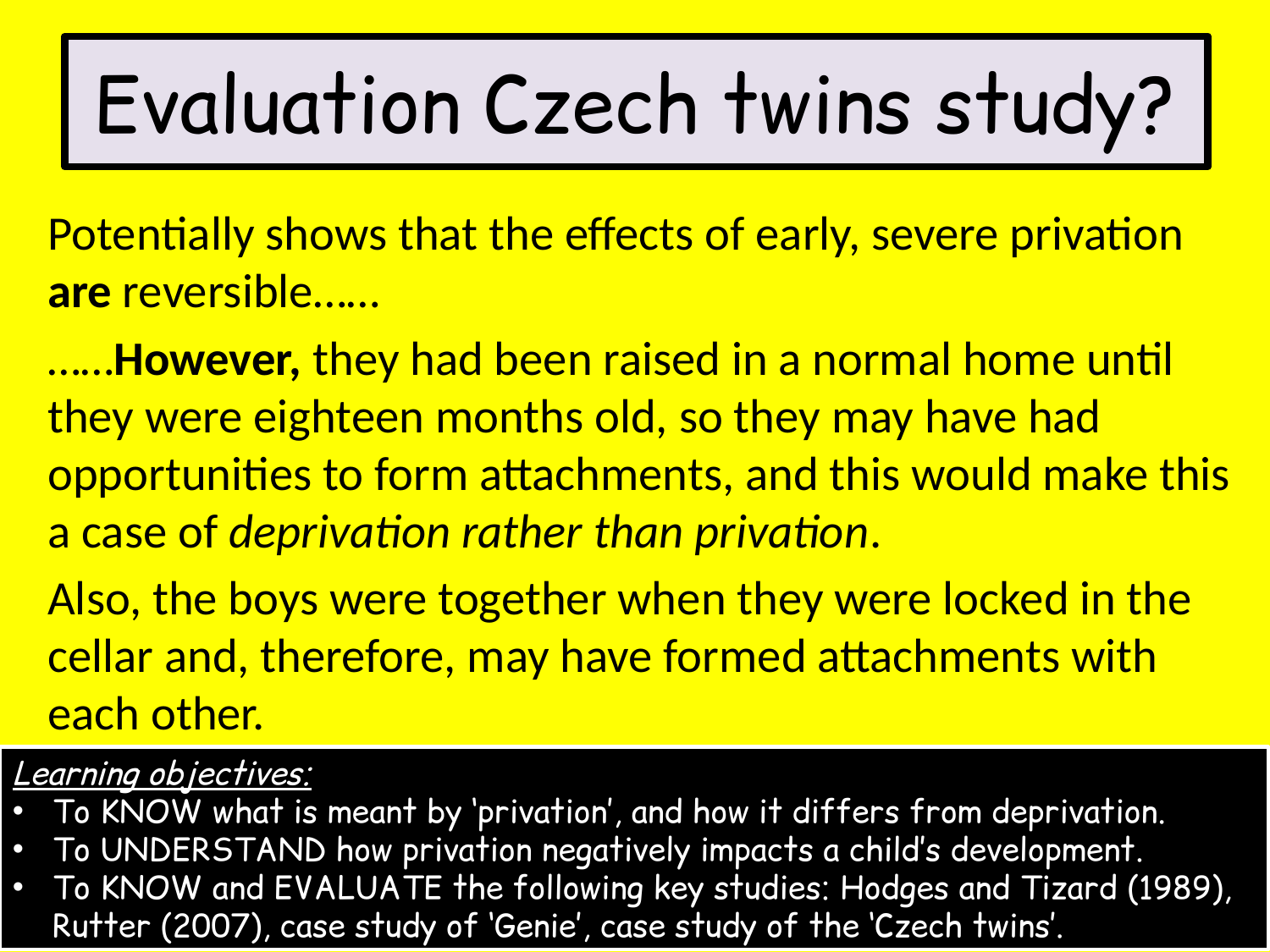

Evaluation Czech twins study?
#
Potentially shows that the effects of early, severe privation are reversible……
……However, they had been raised in a normal home until they were eighteen months old, so they may have had opportunities to form attachments, and this would make this a case of deprivation rather than privation.
Also, the boys were together when they were locked in the cellar and, therefore, may have formed attachments with each other.
Learning objectives:
To KNOW what is meant by ‘privation’, and how it differs from deprivation.
To UNDERSTAND how privation negatively impacts a child’s development.
To KNOW and EVALUATE the following key studies: Hodges and Tizard (1989), Rutter (2007), case study of ‘Genie’, case study of the ‘Czech twins’.